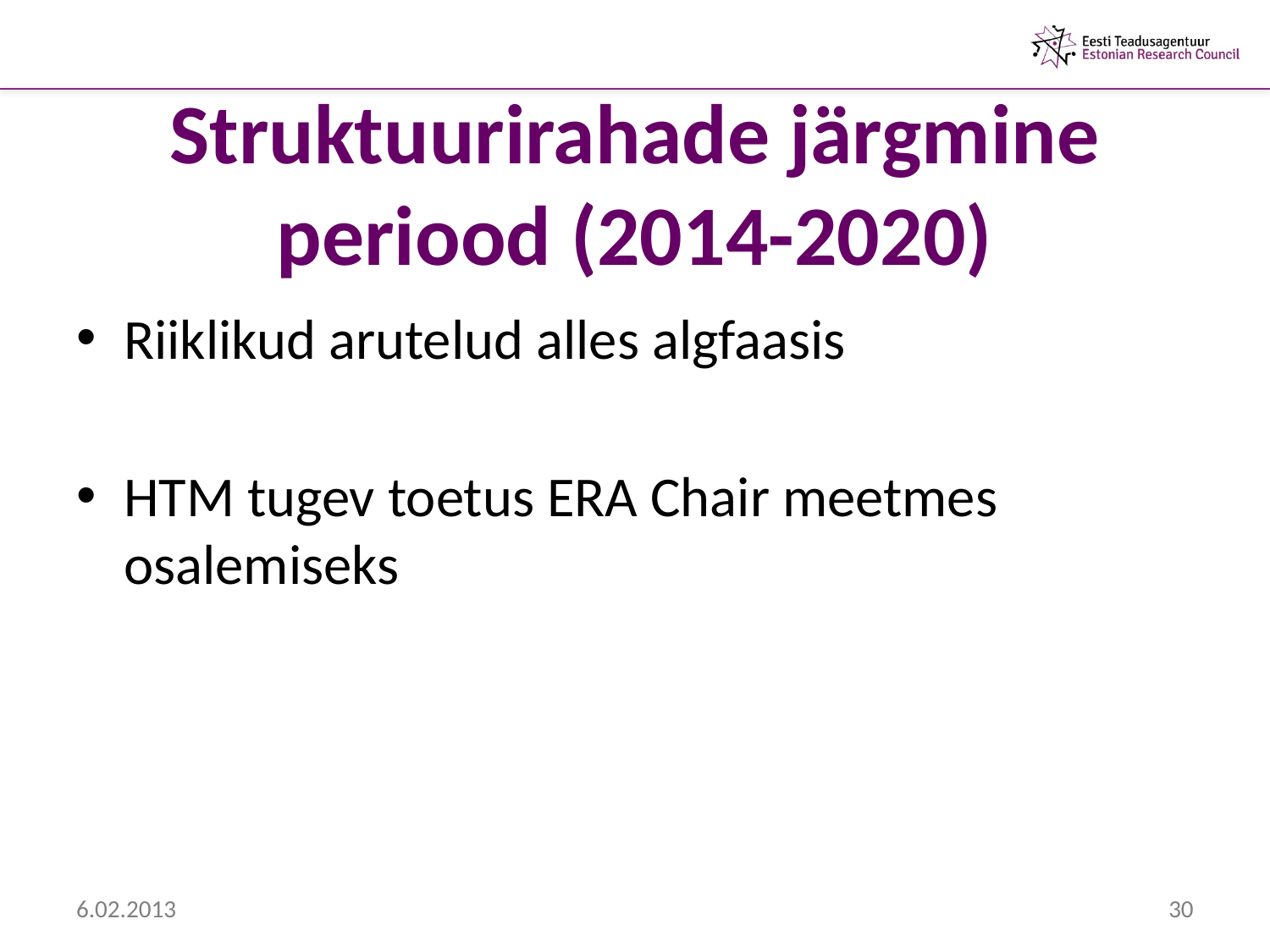

# Struktuurirahade järgmine periood (2014-2020)
Riiklikud arutelud alles algfaasis

HTM tugev toetus ERA Chair meetmes osalemiseks
6.02.2013
30